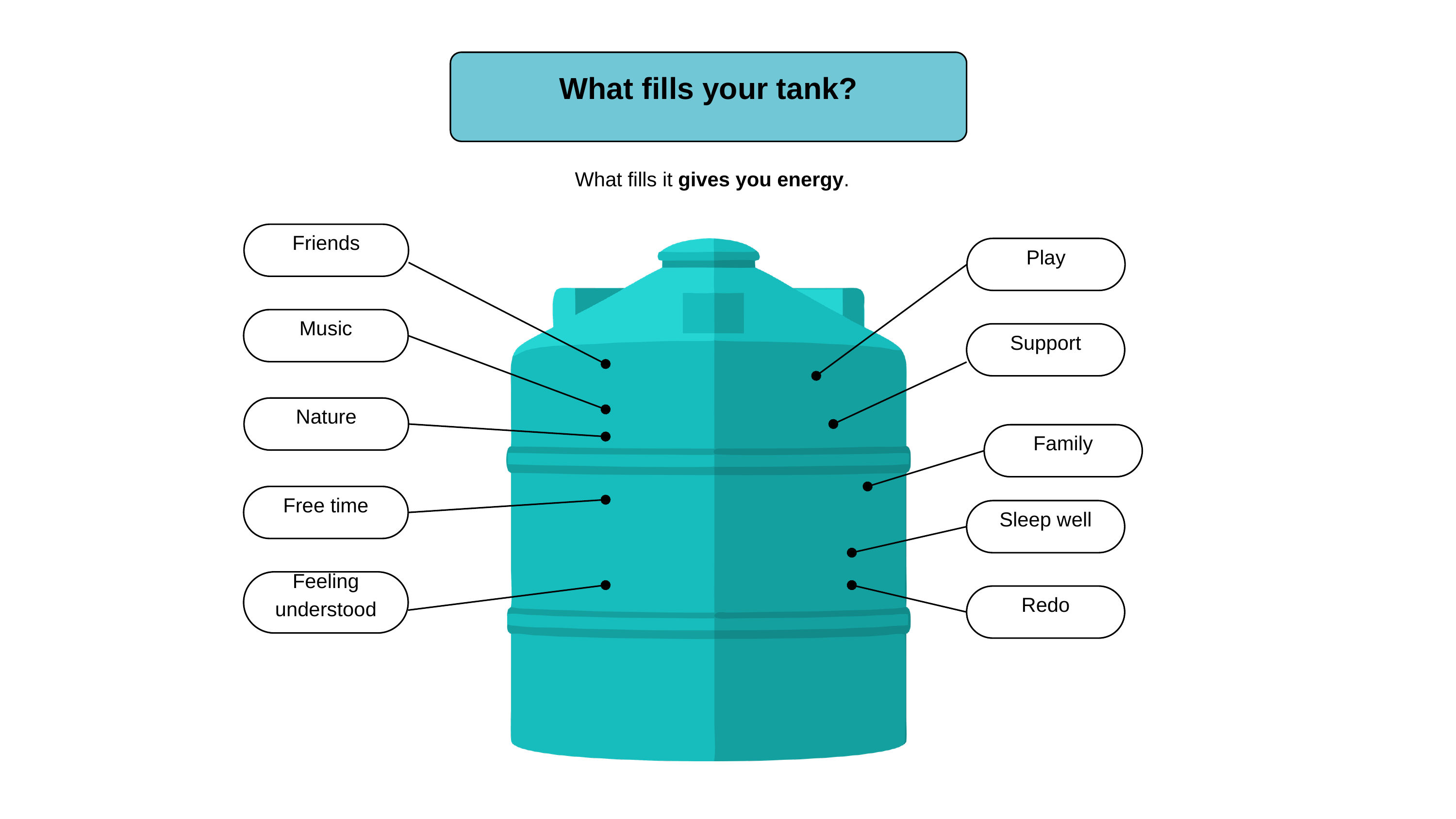

What fills your tank?
What fills it gives you energy.

Friends

Play

Music

Support

Nature

Family

Free time

Sleep well

Feeling understood

Redo